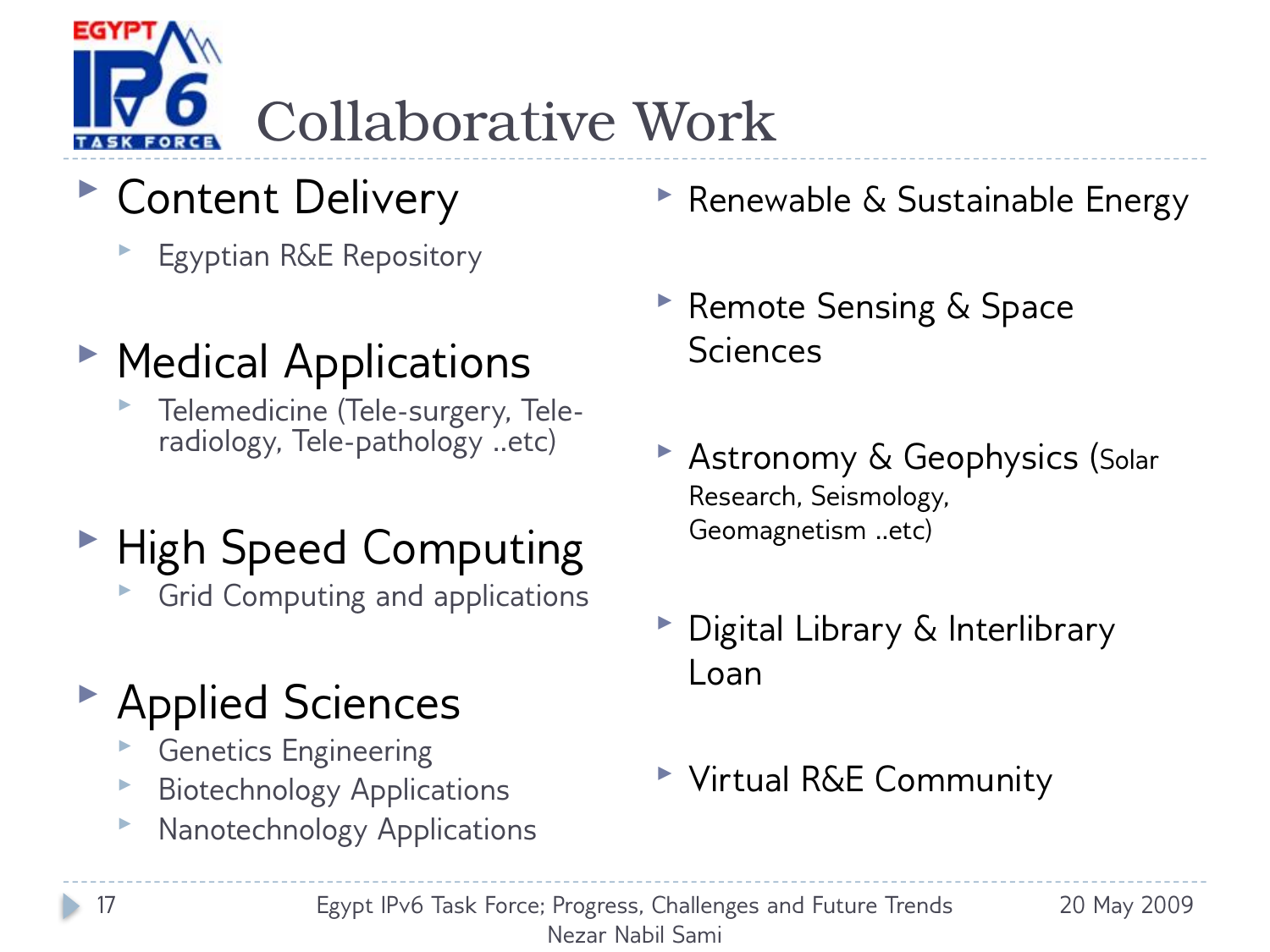

# Collaborative Work
Renewable & Sustainable Energy

Remote Sensing & Space Sciences

Astronomy & Geophysics (Solar Research, Seismology, Geomagnetism ..etc)

Digital Library & Interlibrary Loan

Virtual R&E Community

Content Delivery
Egyptian R&E Repository

Medical Applications
Telemedicine (Tele-surgery, Tele-radiology, Tele-pathology ..etc)

High Speed Computing
Grid Computing and applications

Applied Sciences
Genetics Engineering
Biotechnology Applications
Nanotechnology Applications

17
Egypt IPv6 Task Force; Progress, Challenges and Future Trends Nezar Nabil Sami
20 May 2009